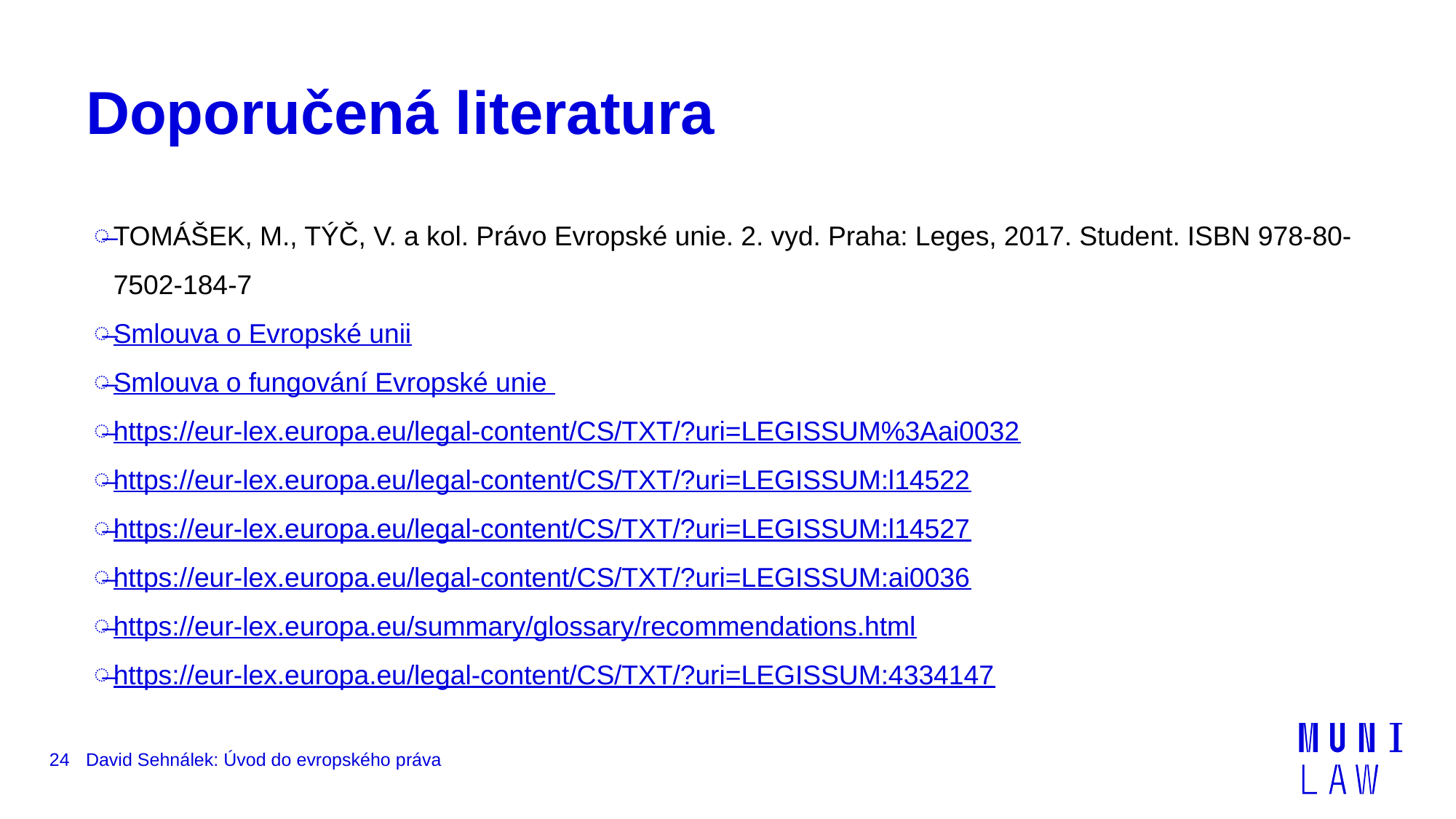

# Doporučená literatura
TOMÁŠEK, M., TÝČ, V. a kol. Právo Evropské unie. 2. vyd. Praha: Leges, 2017. Student. ISBN 978-80-7502-184-7
Smlouva o Evropské unii
Smlouva o fungování Evropské unie
https://eur-lex.europa.eu/legal-content/CS/TXT/?uri=LEGISSUM%3Aai0032
https://eur-lex.europa.eu/legal-content/CS/TXT/?uri=LEGISSUM:l14522
https://eur-lex.europa.eu/legal-content/CS/TXT/?uri=LEGISSUM:l14527
https://eur-lex.europa.eu/legal-content/CS/TXT/?uri=LEGISSUM:ai0036
https://eur-lex.europa.eu/summary/glossary/recommendations.html
https://eur-lex.europa.eu/legal-content/CS/TXT/?uri=LEGISSUM:4334147
24
David Sehnálek: Úvod do evropského práva